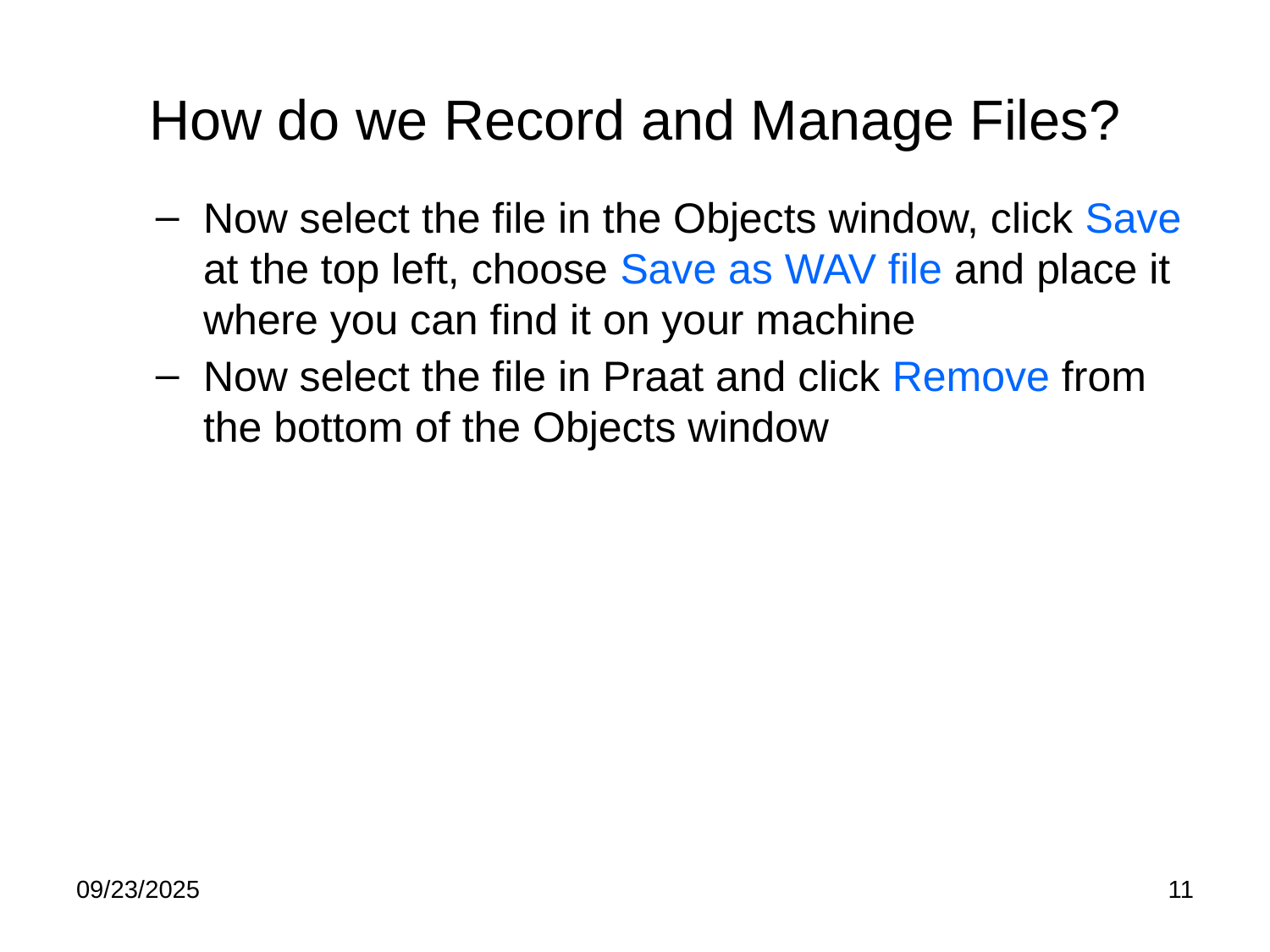

# How do we Record and Manage Files?
Now select the file in the Objects window, click Save at the top left, choose Save as WAV file and place it where you can find it on your machine
Now select the file in Praat and click Remove from the bottom of the Objects window

09/23/2025
11